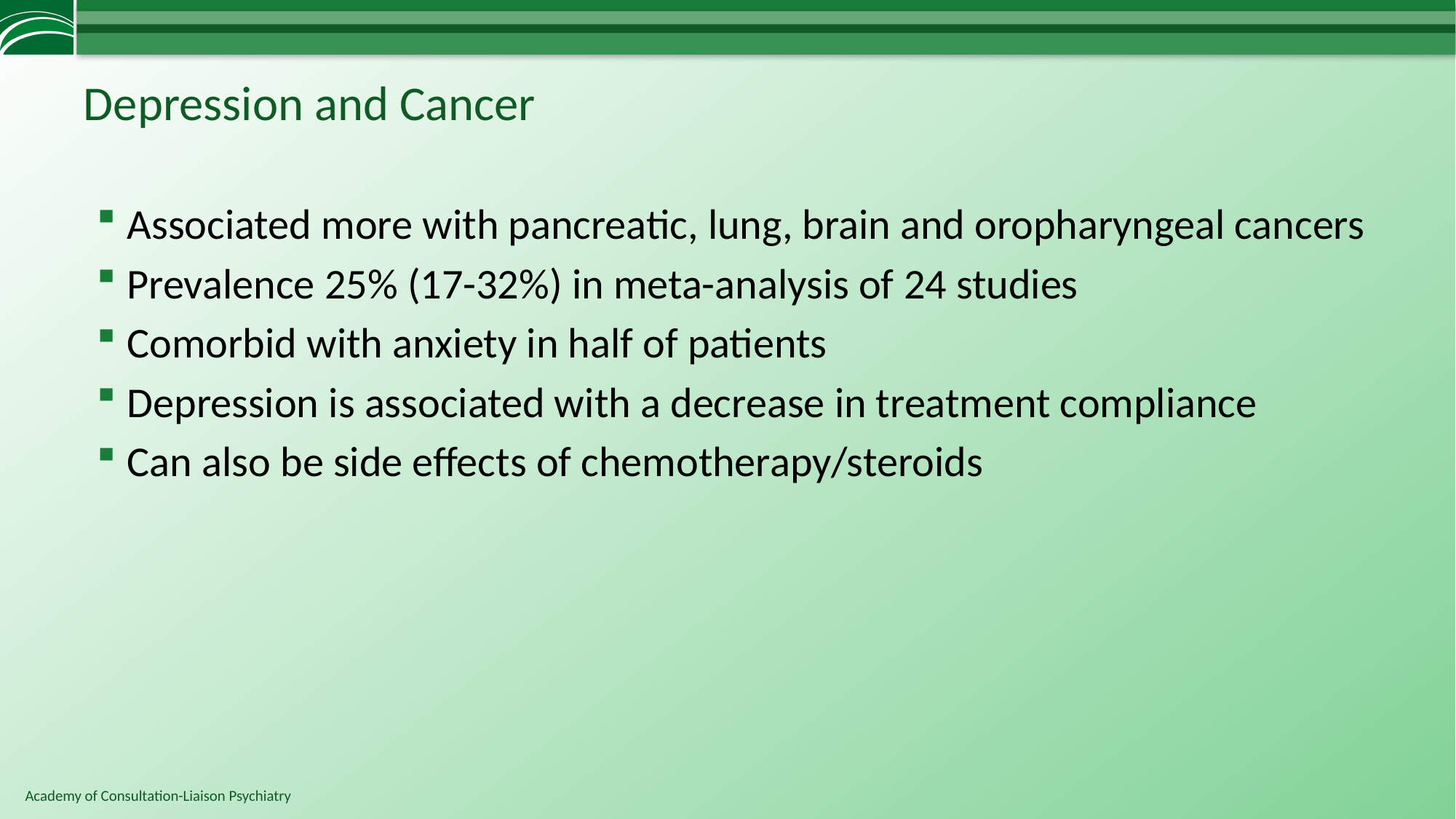

# Depression and Cancer
Associated more with pancreatic, lung, brain and oropharyngeal cancers
Prevalence 25% (17-32%) in meta-analysis of 24 studies
Comorbid with anxiety in half of patients
Depression is associated with a decrease in treatment compliance
Can also be side effects of chemotherapy/steroids